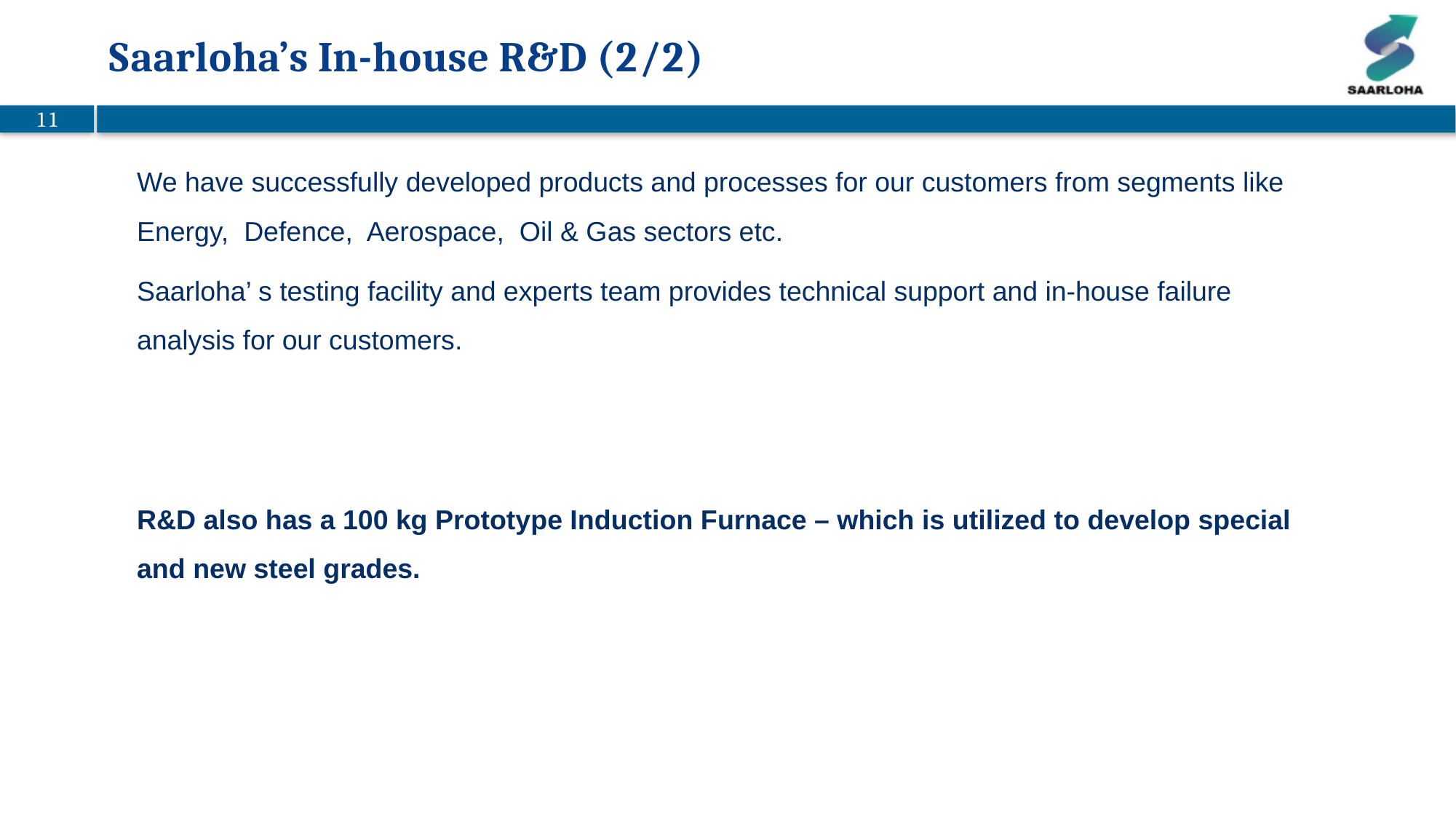

# Saarloha’s In-house R&D (2/2)
We have successfully developed products and processes for our customers from segments like Energy,  Defence,  Aerospace,  Oil & Gas sectors etc.
Saarloha’ s testing facility and experts team provides technical support and in-house failure analysis for our customers.

R&D also has a 100 kg Prototype Induction Furnace – which is utilized to develop special and new steel grades.